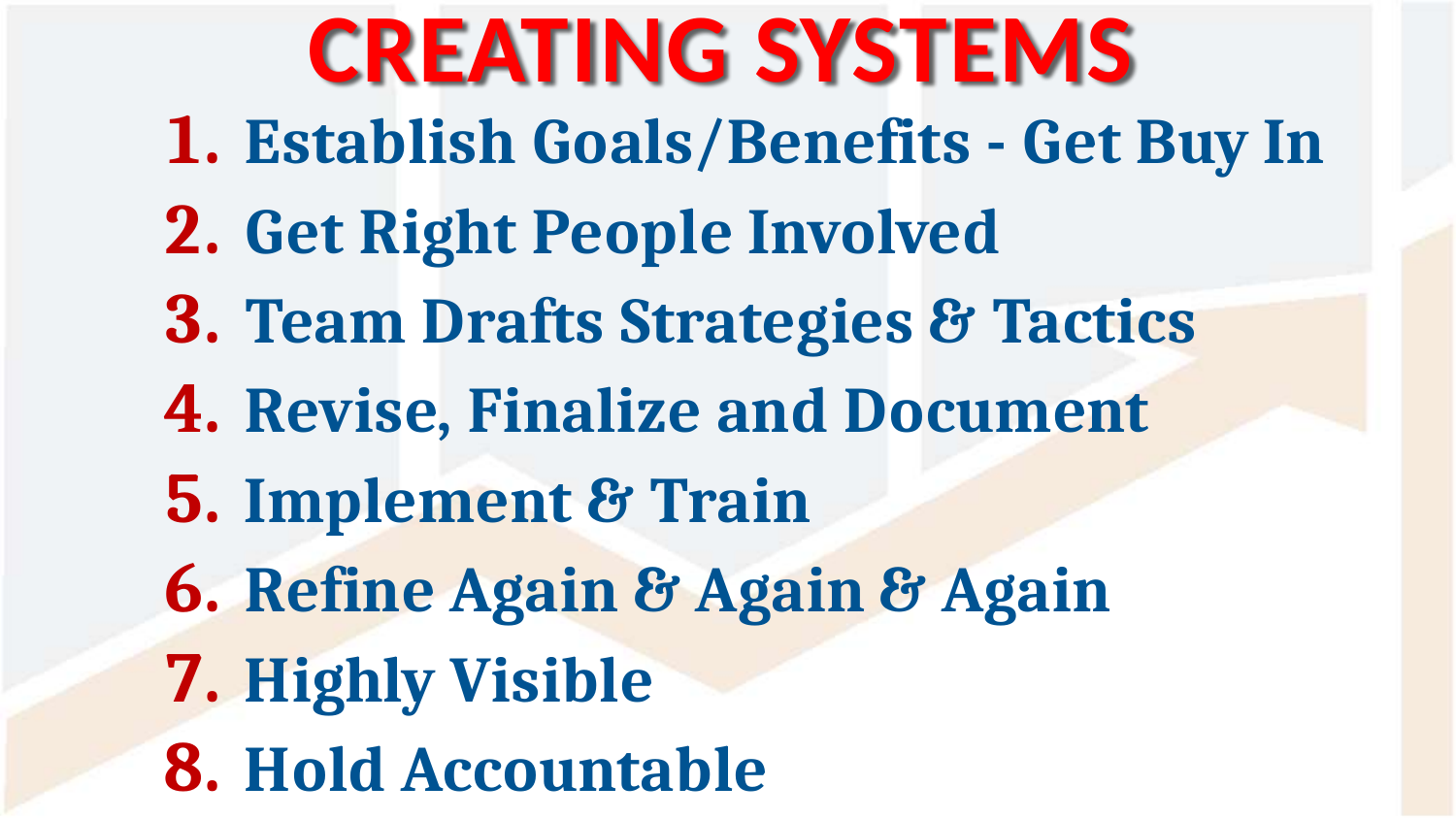

CREATING SYSTEMS
Establish Goals/Benefits - Get Buy In
Get Right People Involved
Team Drafts Strategies & Tactics
Revise, Finalize and Document
Implement & Train
Refine Again & Again & Again
Highly Visible
Hold Accountable
53